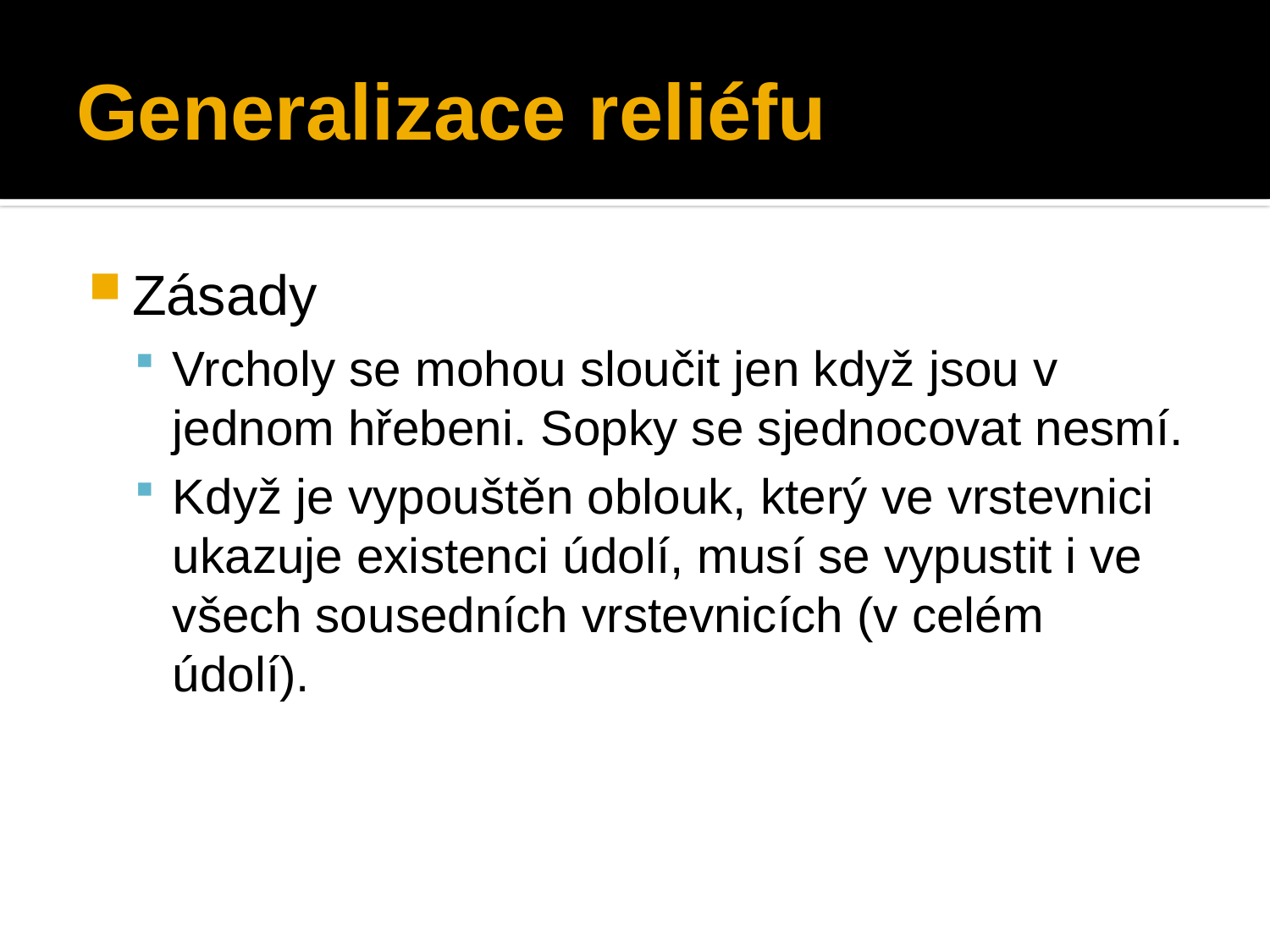

# Generalizace reliéfu
Zásady
Vrcholy se mohou sloučit jen když jsou v jednom hřebeni. Sopky se sjednocovat nesmí.
Když je vypouštěn oblouk, který ve vrstevnici ukazuje existenci údolí, musí se vypustit i ve všech sousedních vrstevnicích (v celém údolí).